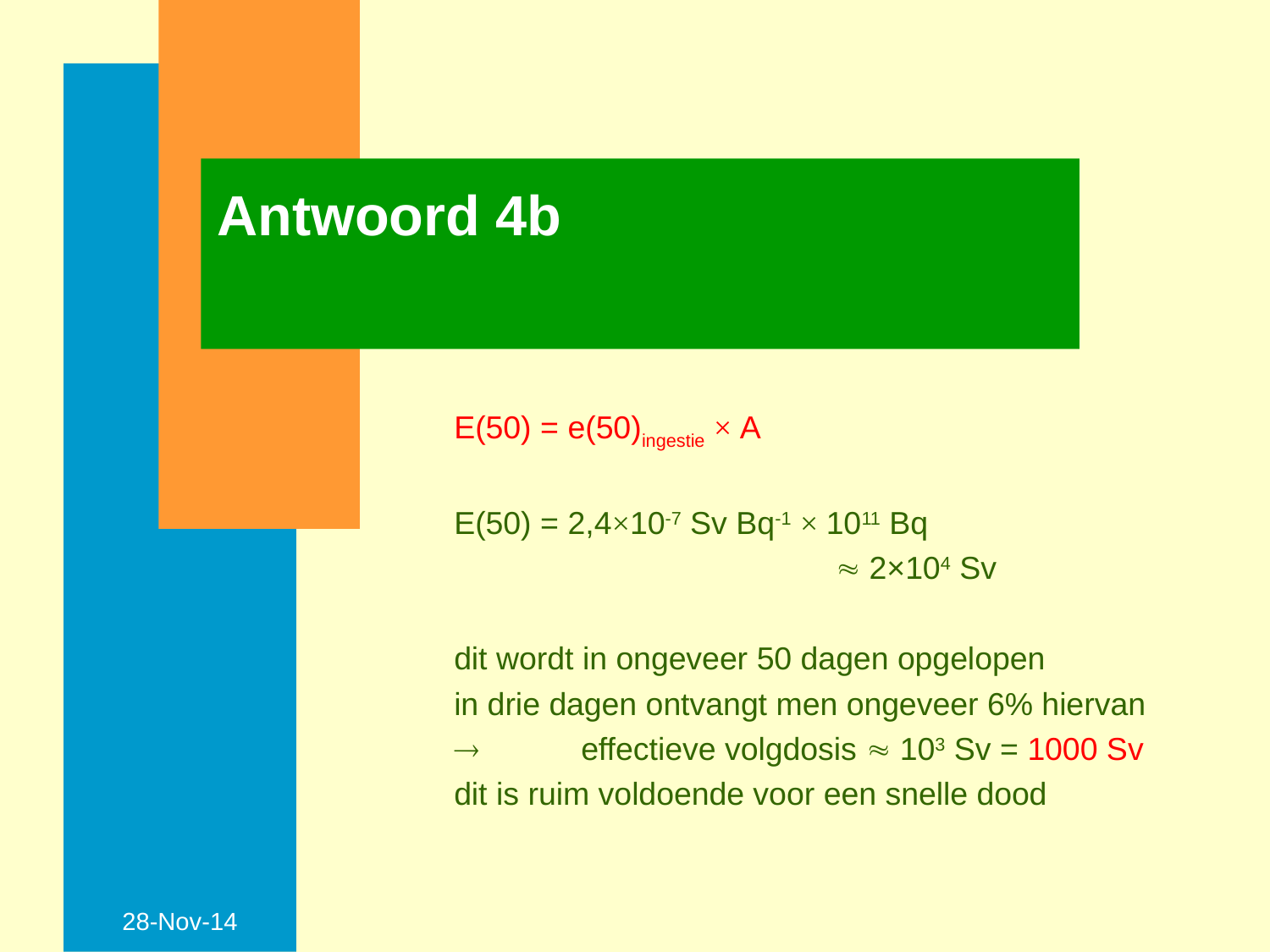

# Antwoord 4b

E(50) = e(50)ingestie × A

E(50) = 2,4×10-7 Sv Bq-1 × 1011 Bq
			≈ 2×104 Sv

dit wordt in ongeveer 50 dagen opgelopen
in drie dagen ontvangt men ongeveer 6% hiervan
→	effectieve volgdosis ≈ 103 Sv = 1000 Sv
dit is ruim voldoende voor een snelle dood

28-Nov-14